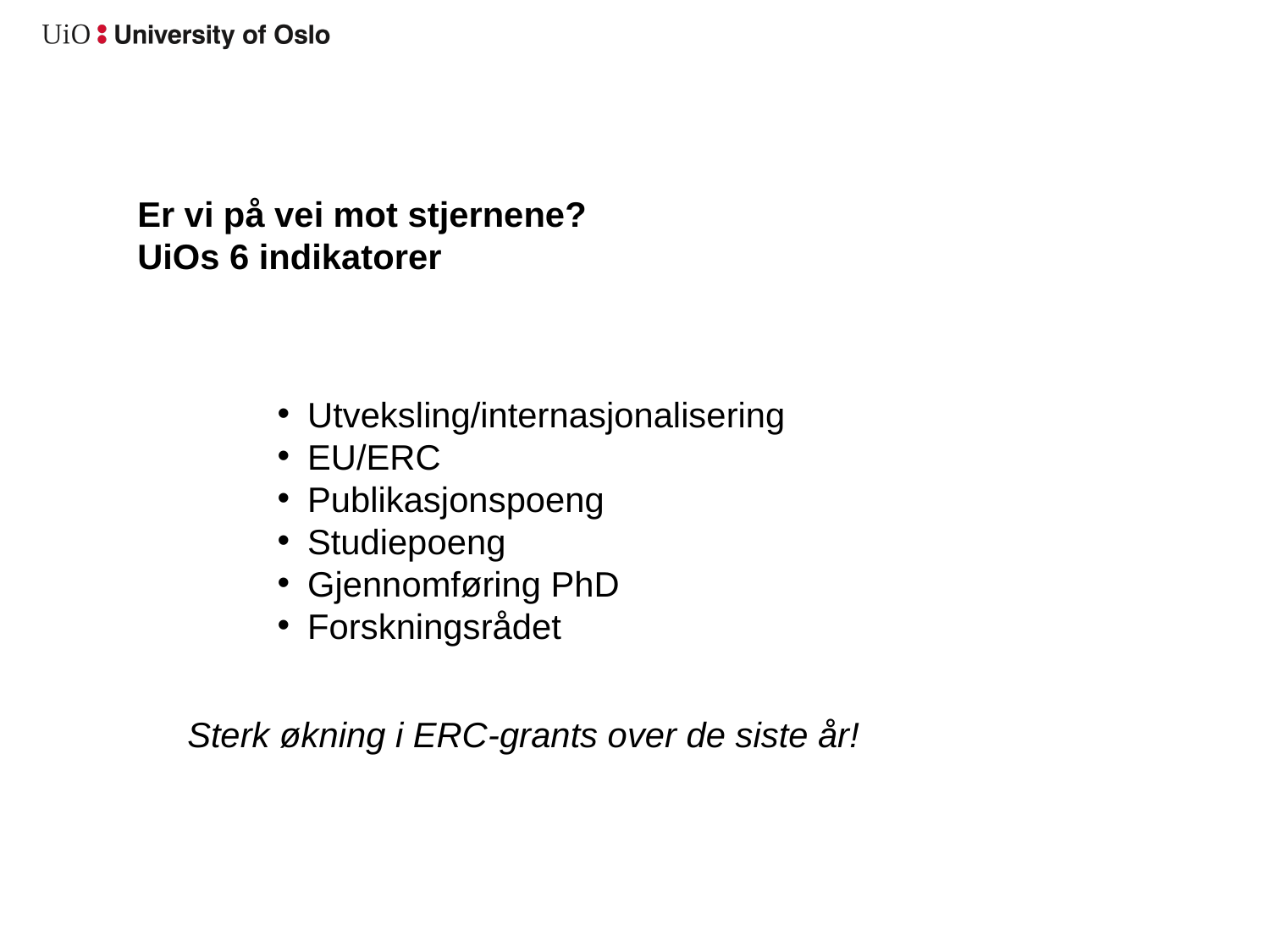

Er vi på vei mot stjernene?
UiOs 6 indikatorer
Utveksling/internasjonalisering
EU/ERC
Publikasjonspoeng
Studiepoeng
Gjennomføring PhD
Forskningsrådet
Sterk økning i ERC-grants over de siste år!